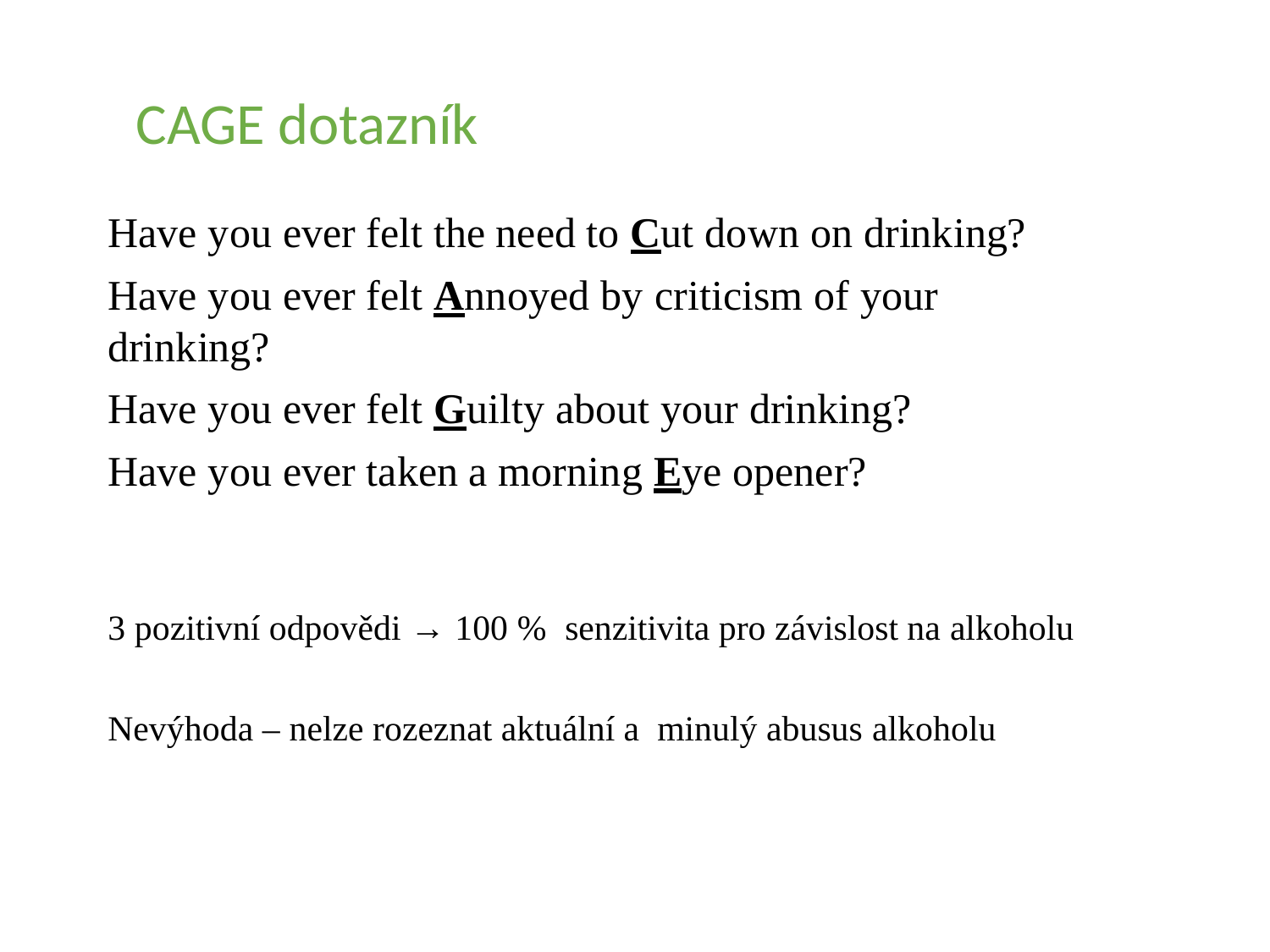

# CAGE dotazník
Have you ever felt the need to Cut down on drinking?
Have you ever felt Annoyed by criticism of your  drinking?
Have you ever felt Guilty about your drinking?
Have you ever taken a morning Eye opener?
3 pozitivní odpovědi → 100 %  senzitivita pro závislost na alkoholu

Nevýhoda – nelze rozeznat aktuální a  minulý abusus alkoholu